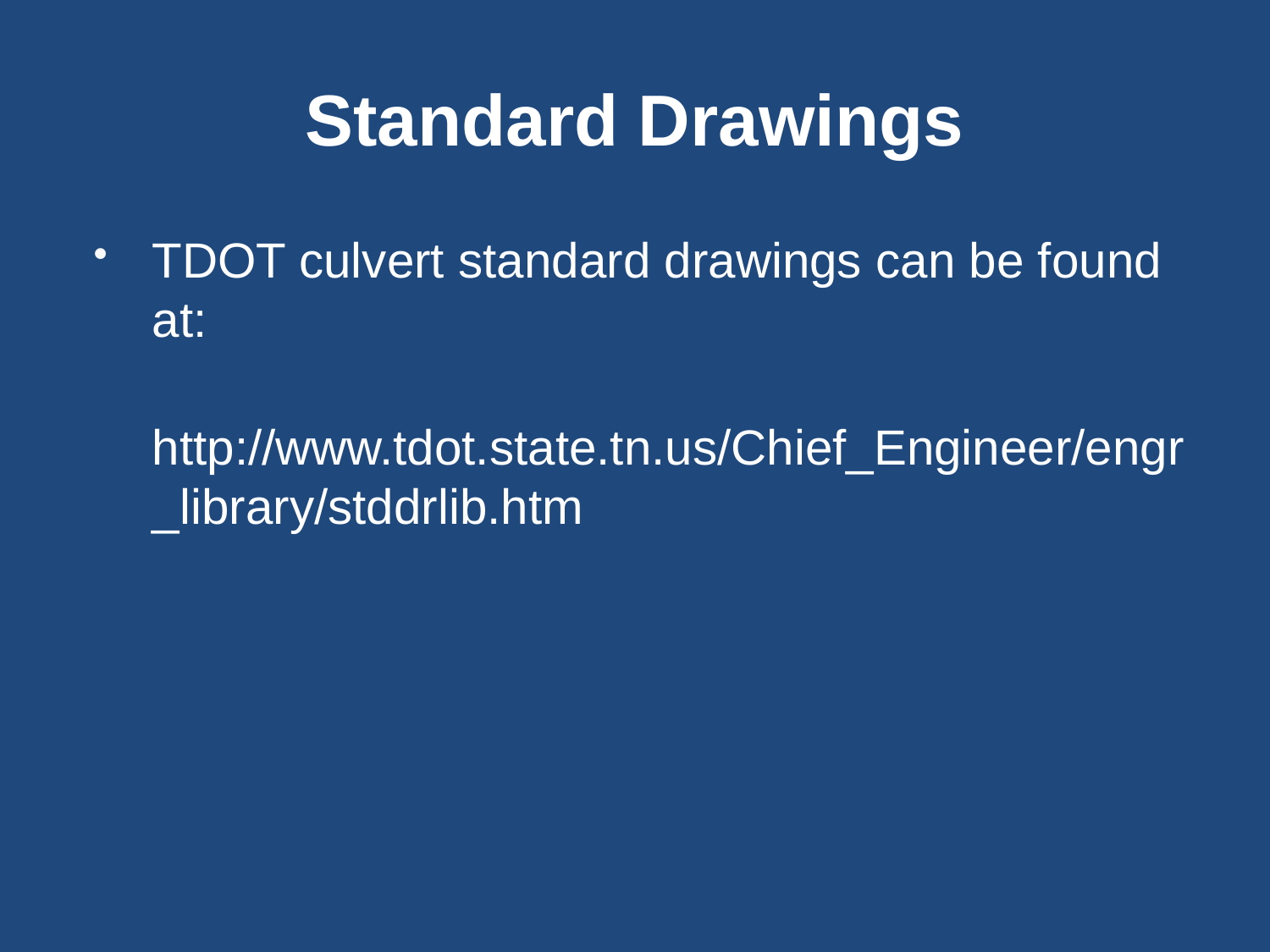

# Standard Drawings
TDOT culvert standard drawings can be found at:
 http://www.tdot.state.tn.us/Chief_Engineer/engr_library/stddrlib.htm